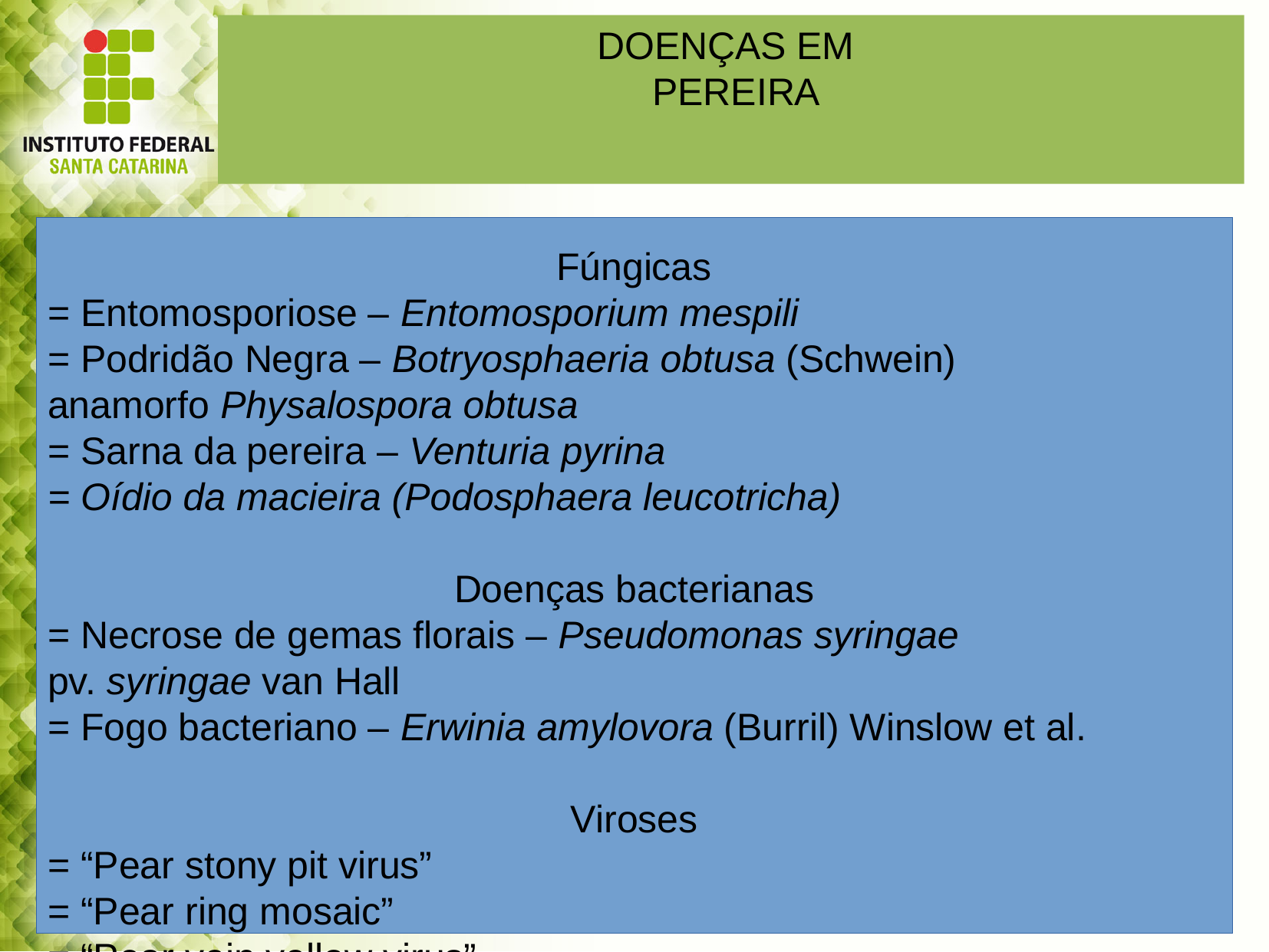

DOENÇAS EM
 PEREIRA

Fúngicas
= Entomosporiose – Entomosporium mespili
= Podridão Negra – Botryosphaeria obtusa (Schwein)
anamorfo Physalospora obtusa
= Sarna da pereira – Venturia pyrina
= Oídio da macieira (Podosphaera leucotricha)

Doenças bacterianas
= Necrose de gemas florais – Pseudomonas syringae
pv. syringae van Hall
= Fogo bacteriano – Erwinia amylovora (Burril) Winslow et al.

Viroses
= “Pear stony pit virus”
= “Pear ring mosaic”
= “Pear vein yellow virus”